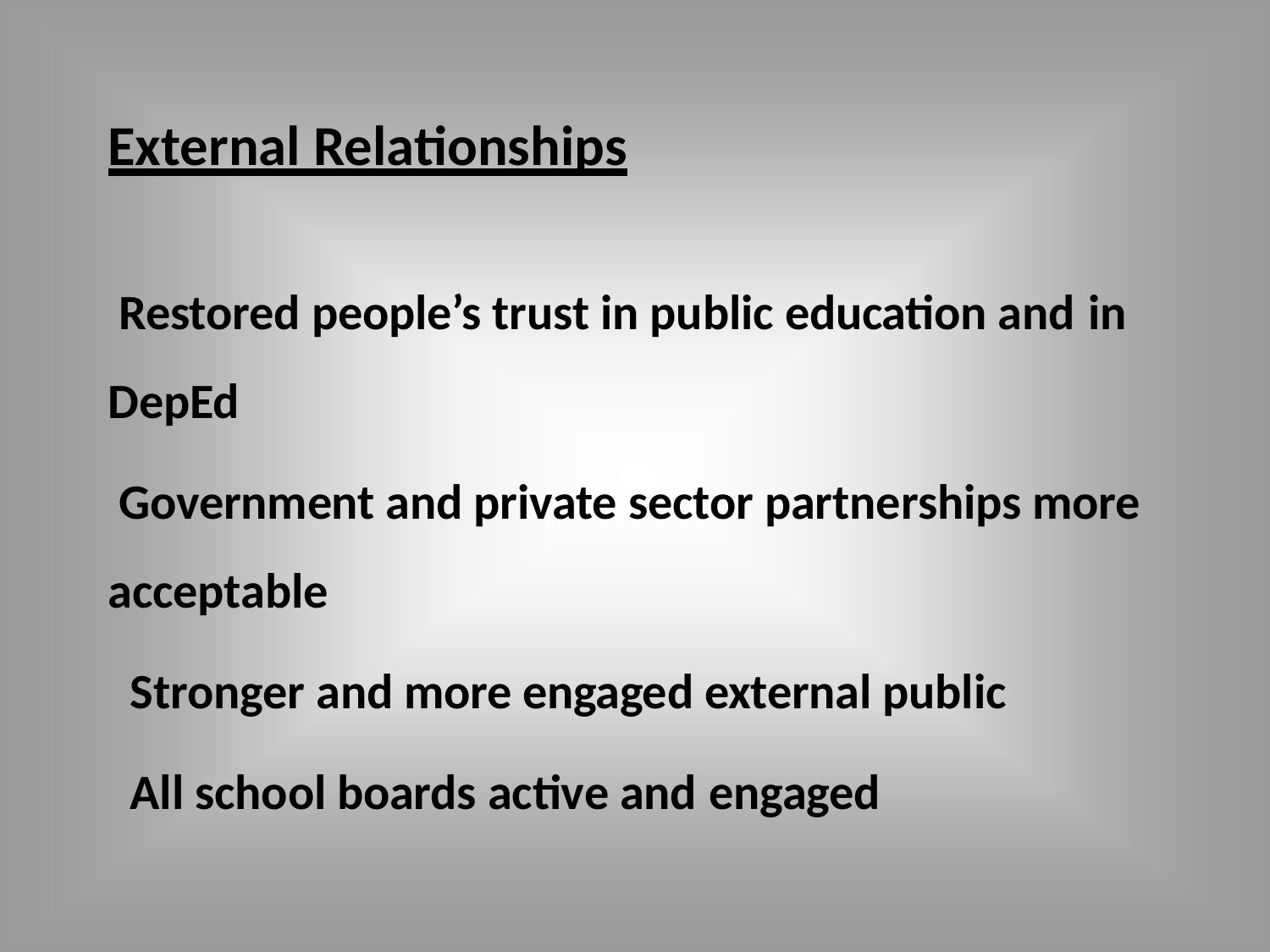

# External Relationships
Restored people’s trust in public education and in
DepEd
Government and private sector partnerships more  acceptable
Stronger and more engaged external public  All school boards active and engaged